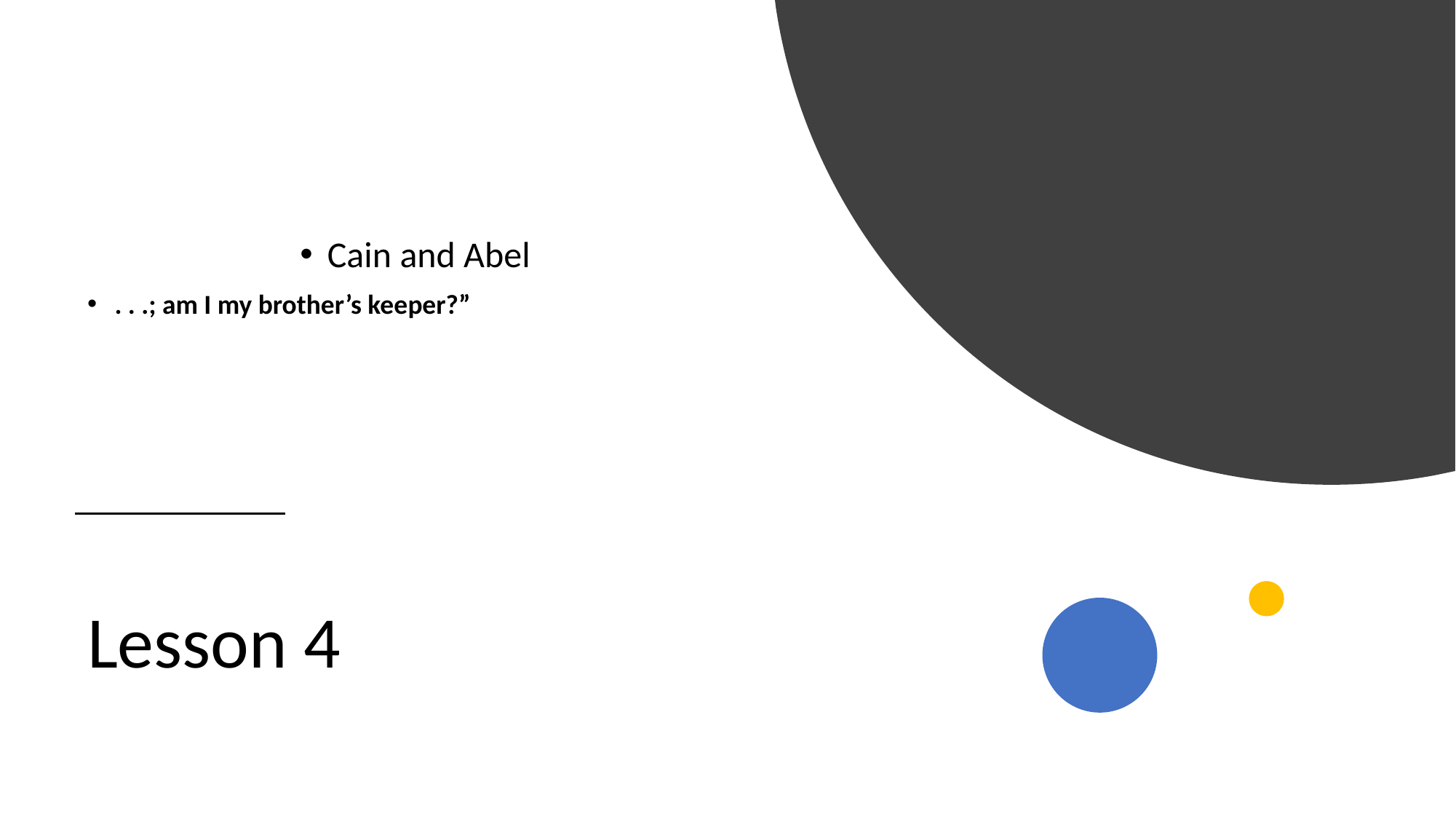

Cain and Abel
. . .; am I my brother’s keeper?”
# Lesson 4